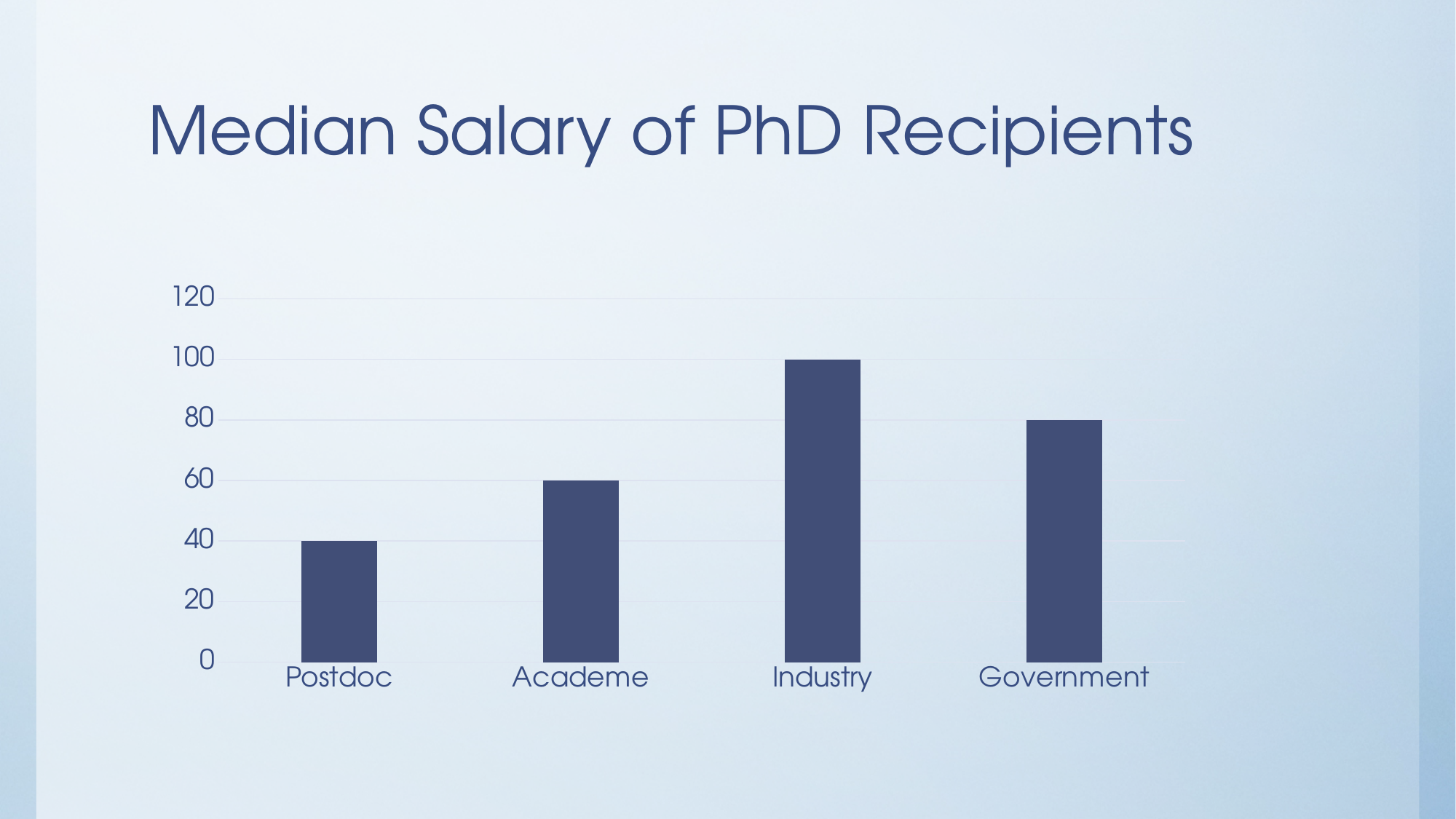

# Median Salary of PhD Recipients

### Chart

| Category |  |
|---|---|
| Postdoc | 40.0 |
| Academe | 60.0 |
| Industry | 100.0 |
| Government | 80.0 |